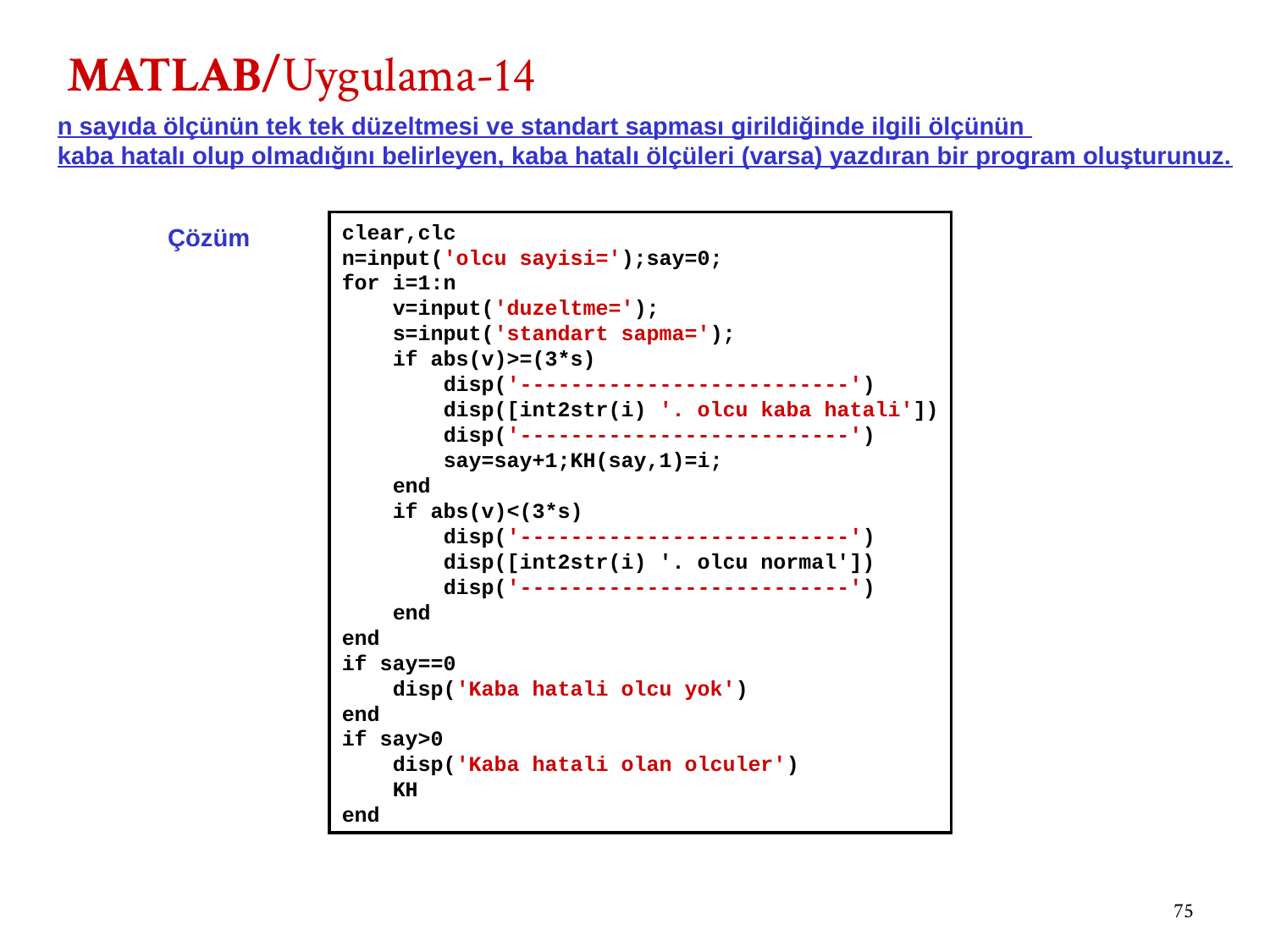

# MATLAB/Uygulama-14

n sayıda ölçünün tek tek düzeltmesi ve standart sapması girildiğinde ilgili ölçünün
kaba hatalı olup olmadığını belirleyen, kaba hatalı ölçüleri (varsa) yazdıran bir program oluşturunuz.

clear,clc
n=input('olcu sayisi=');say=0;
for i=1:n
    v=input('duzeltme=');
    s=input('standart sapma=');
    if abs(v)>=(3*s)
        disp('--------------------------')
        disp([int2str(i) '. olcu kaba hatali'])
        disp('--------------------------')
        say=say+1;KH(say,1)=i;
    end
    if abs(v)<(3*s)
        disp('--------------------------')
        disp([int2str(i) '. olcu normal'])
        disp('--------------------------')
    end
end
if say==0
    disp('Kaba hatali olcu yok')
end
if say>0
    disp('Kaba hatali olan olculer')
    KH
end
Çözüm

75